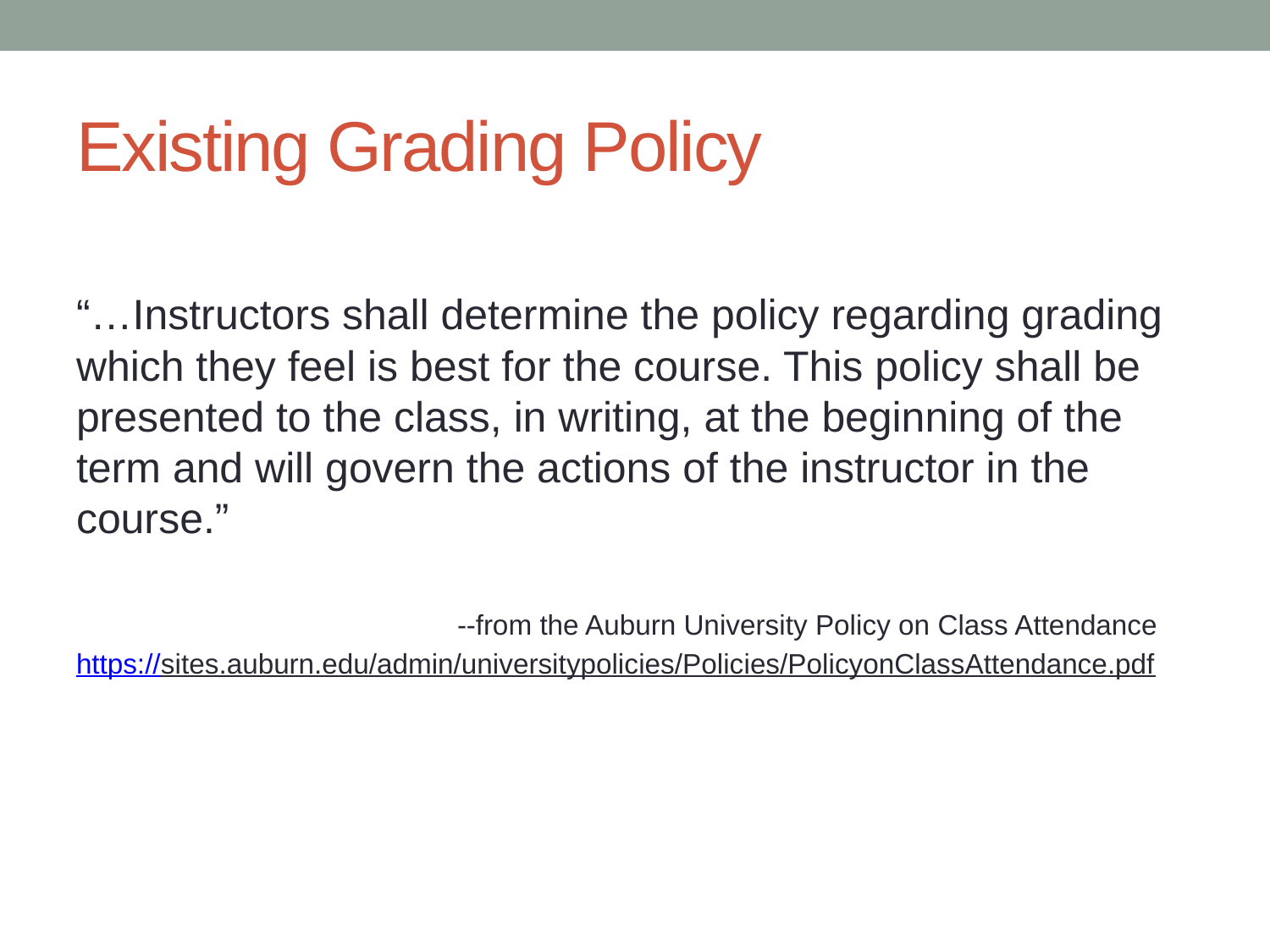

# Existing Grading Policy

“…Instructors shall determine the policy regarding grading which they feel is best for the course. This policy shall be presented to the class, in writing, at the beginning of the term and will govern the actions of the instructor in the course.”

			--from the Auburn University Policy on Class Attendance
https://sites.auburn.edu/admin/universitypolicies/Policies/PolicyonClassAttendance.pdf